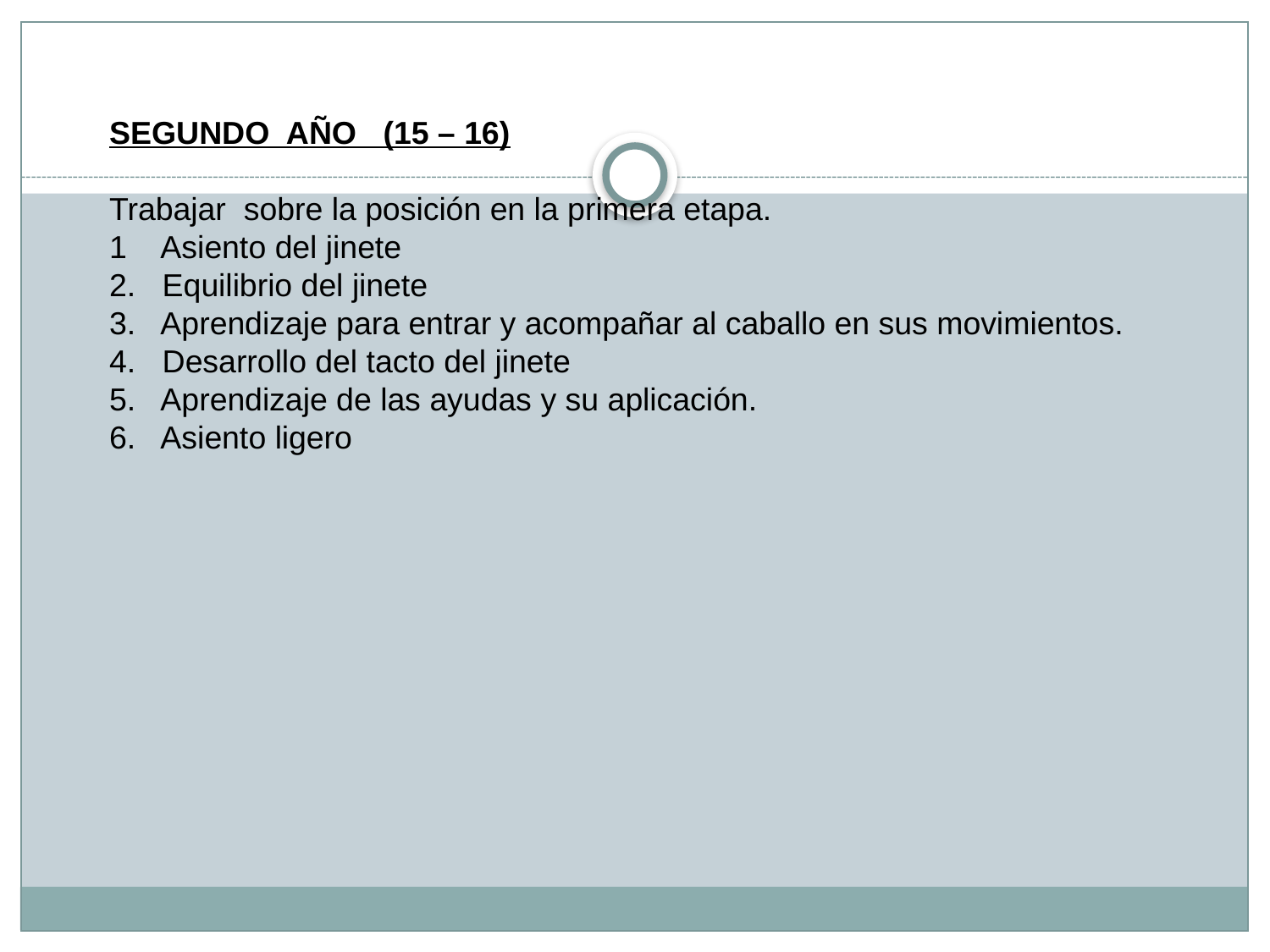

SEGUNDO  AÑO   (15 – 16)

Trabajar  sobre la posición en la primera etapa.
1    Asiento del jinete
2.   Equilibrio del jinete
3.   Aprendizaje para entrar y acompañar al caballo en sus movimientos.
4.   Desarrollo del tacto del jinete
5.   Aprendizaje de las ayudas y su aplicación.
6.   Asiento ligero